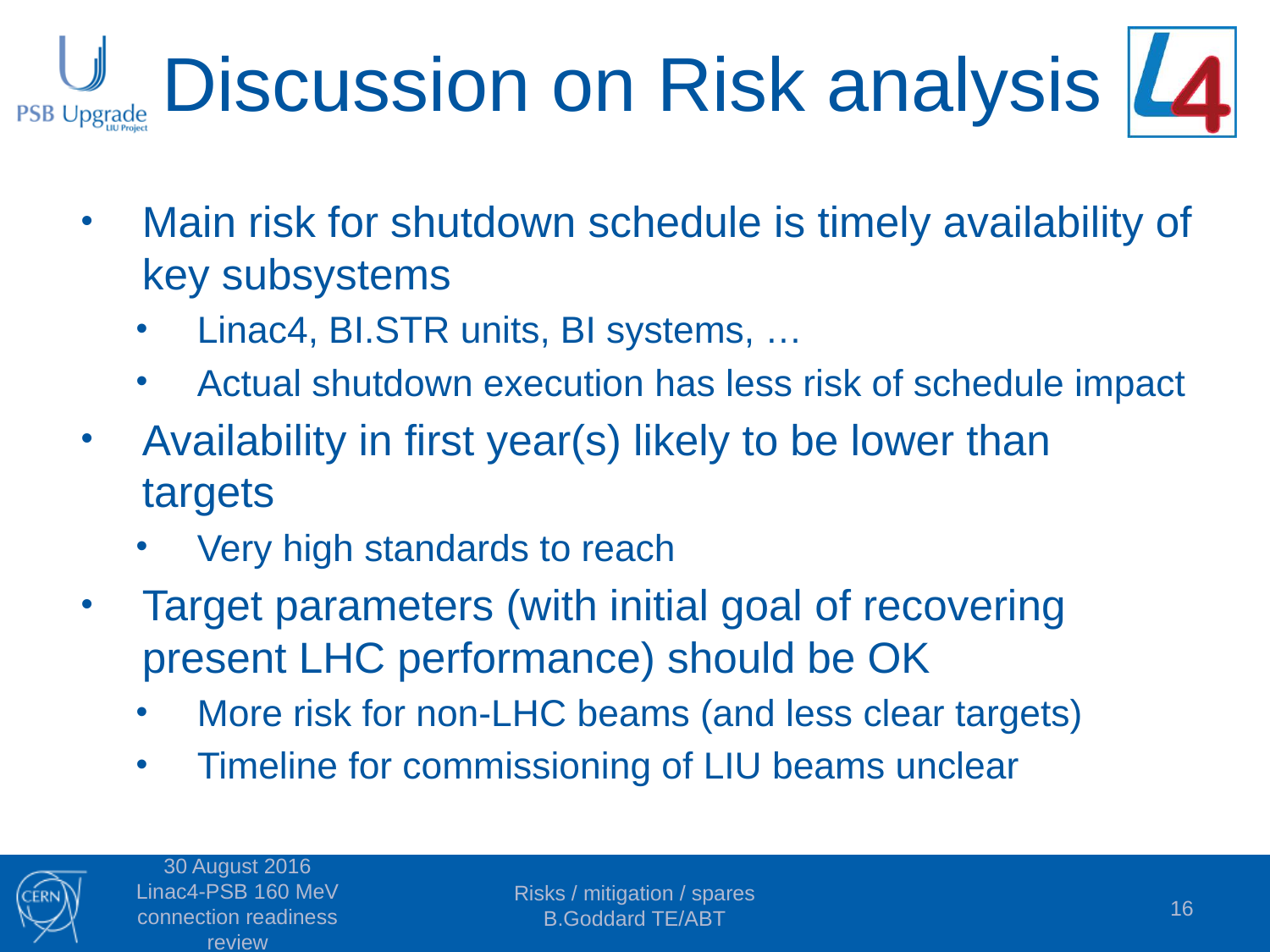

# Discussion on Risk analysis
Main risk for shutdown schedule is timely availability of key subsystems
Linac4, BI.STR units, BI systems, …
Actual shutdown execution has less risk of schedule impact
Availability in first year(s) likely to be lower than targets
Very high standards to reach
Target parameters (with initial goal of recovering present LHC performance) should be OK
More risk for non-LHC beams (and less clear targets)
Timeline for commissioning of LIU beams unclear
30 August 2016 Linac4-PSB 160 MeV connection readiness review
Risks / mitigation / spares
B.Goddard TE/ABT
16